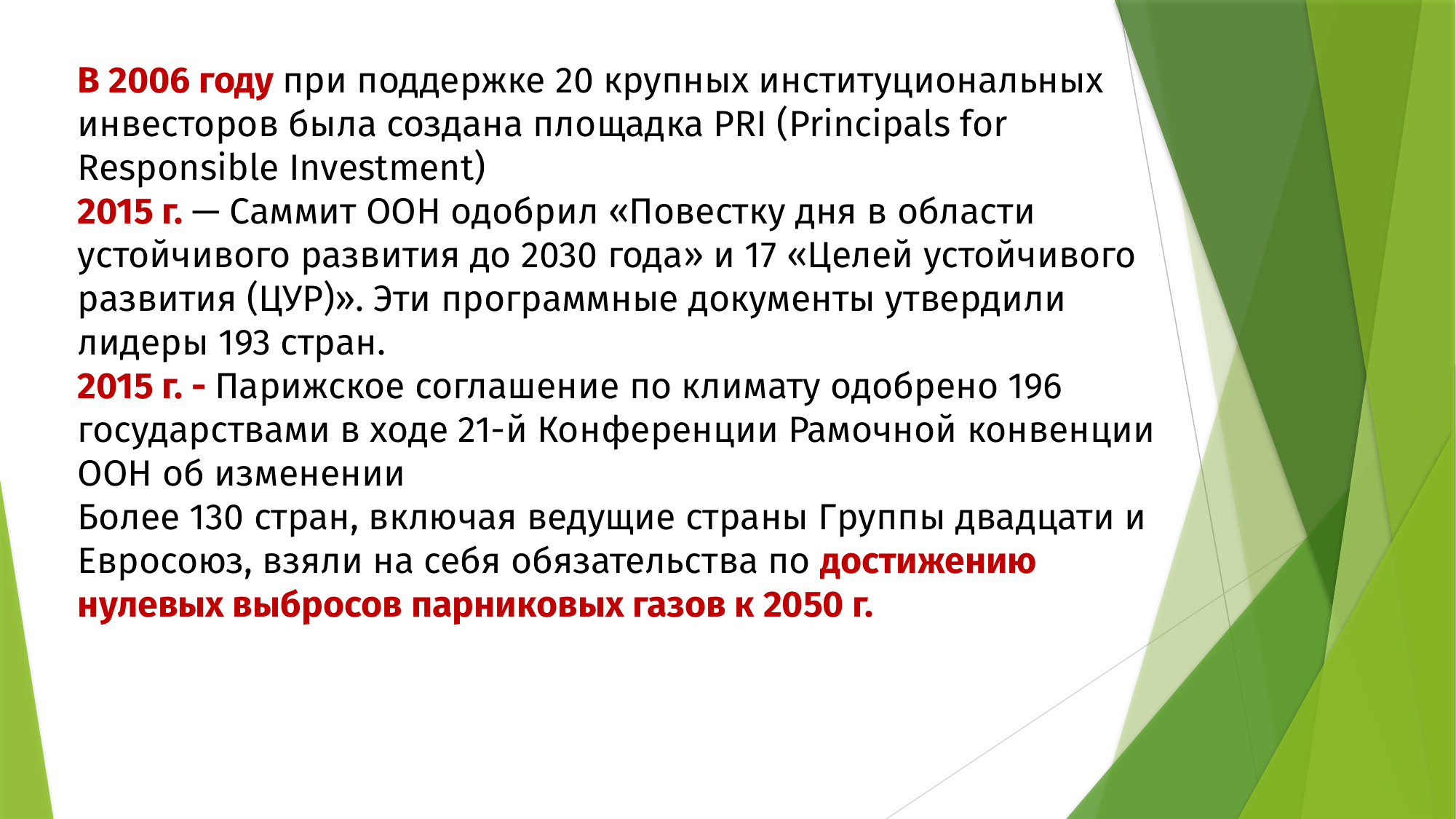

В 2006 году при поддержке 20 крупных институциональных инвесторов была создана площадка PRI (Principals for Responsible Investment)
2015 г. — Саммит ООН одобрил «Повестку дня в области устойчивого развития до 2030 года» и 17 «Целей устойчивого развития (ЦУР)». Эти программные документы утвердили лидеры 193 стран.
2015 г. - Парижское соглашение по климату одобрено 196 государствами в ходе 21-й Конференции Рамочной конвенции ООН об изменении
Более 130 стран, включая ведущие страны Группы двадцати и Евросоюз, взяли на себя обязательства по достижению нулевых выбросов парниковых газов к 2050 г.